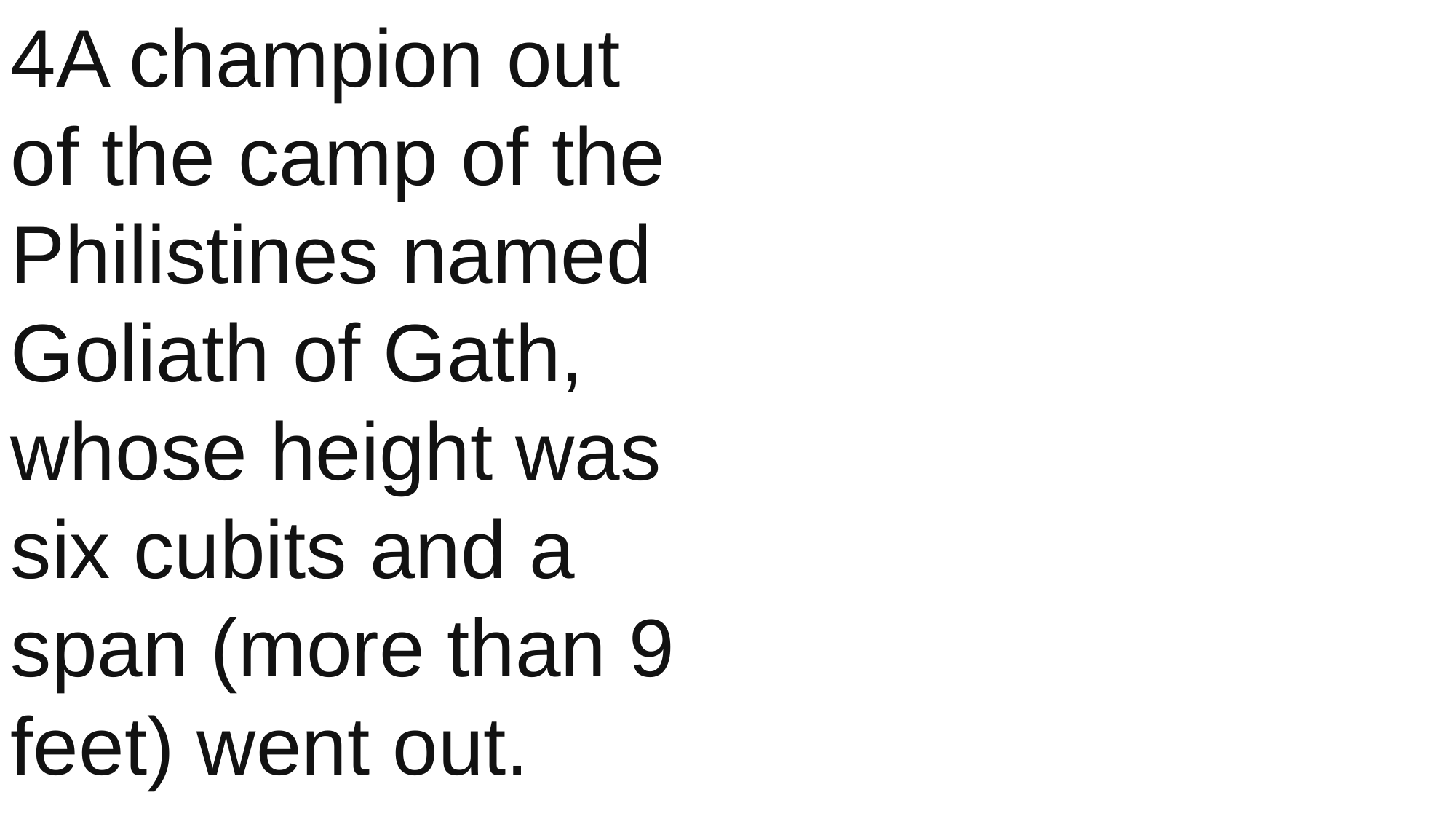

4A champion out of the camp of the Philistines named Goliath of Gath, whose height was six cubits and a span (more than 9 feet) went out.